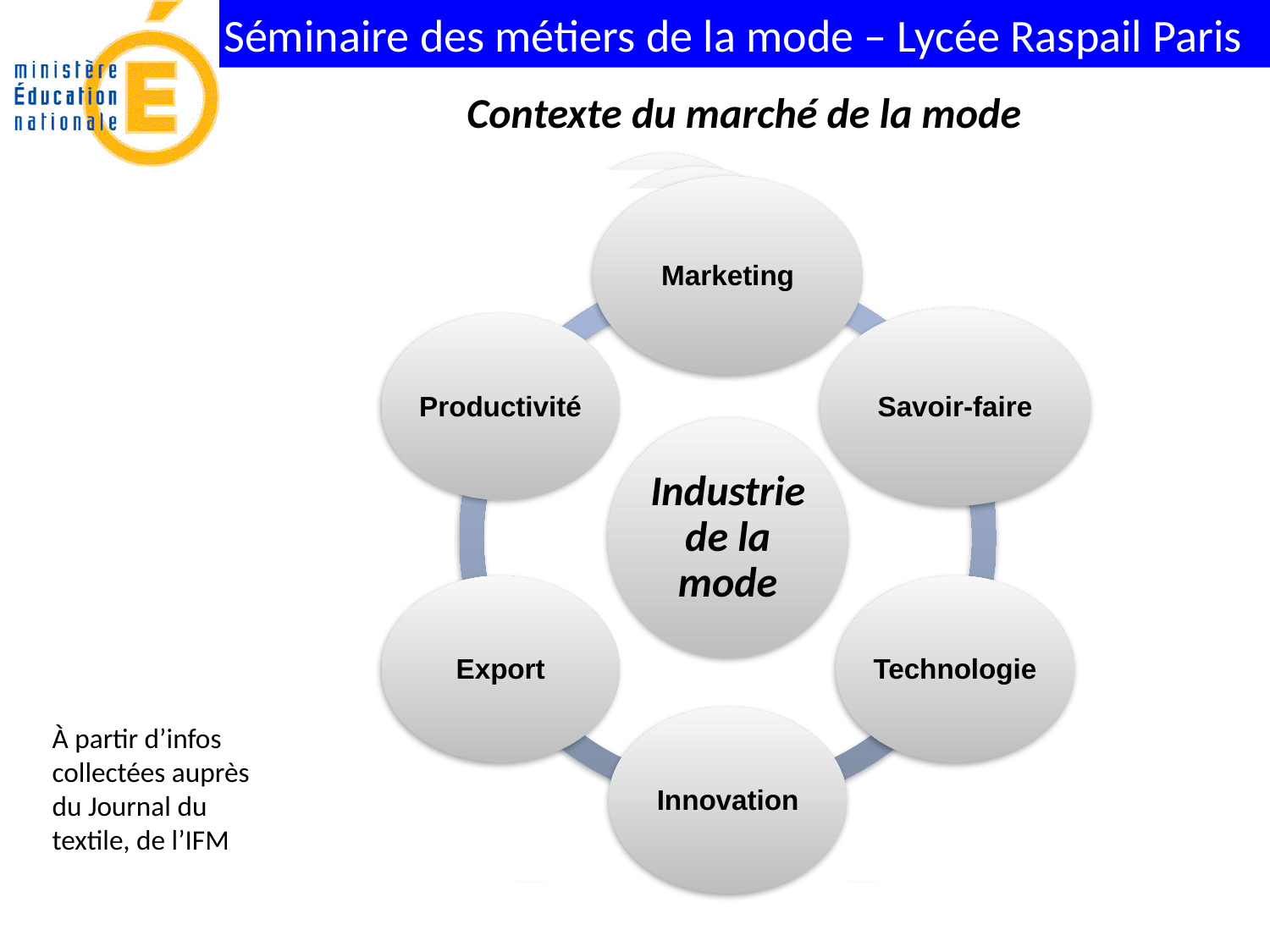

# Contexte du marché de la mode
distribution
Time to market
Coût
Techno : E-commerce…
Qualité, niveau de gamme
Consommateur
Culture mode
Créativité
Versatile
Rech de sens
Pouvoir €
Mondialisation
Concurrence
Opportunité
Processus industriels
Industrie de la mode
Marketing
Savoir-faire
Technologie
Innovation
Export
Productivité
mondialisation
consommateur
distribution
industrie
À partir d’infos collectées auprès du Journal du textile, de l’IFM